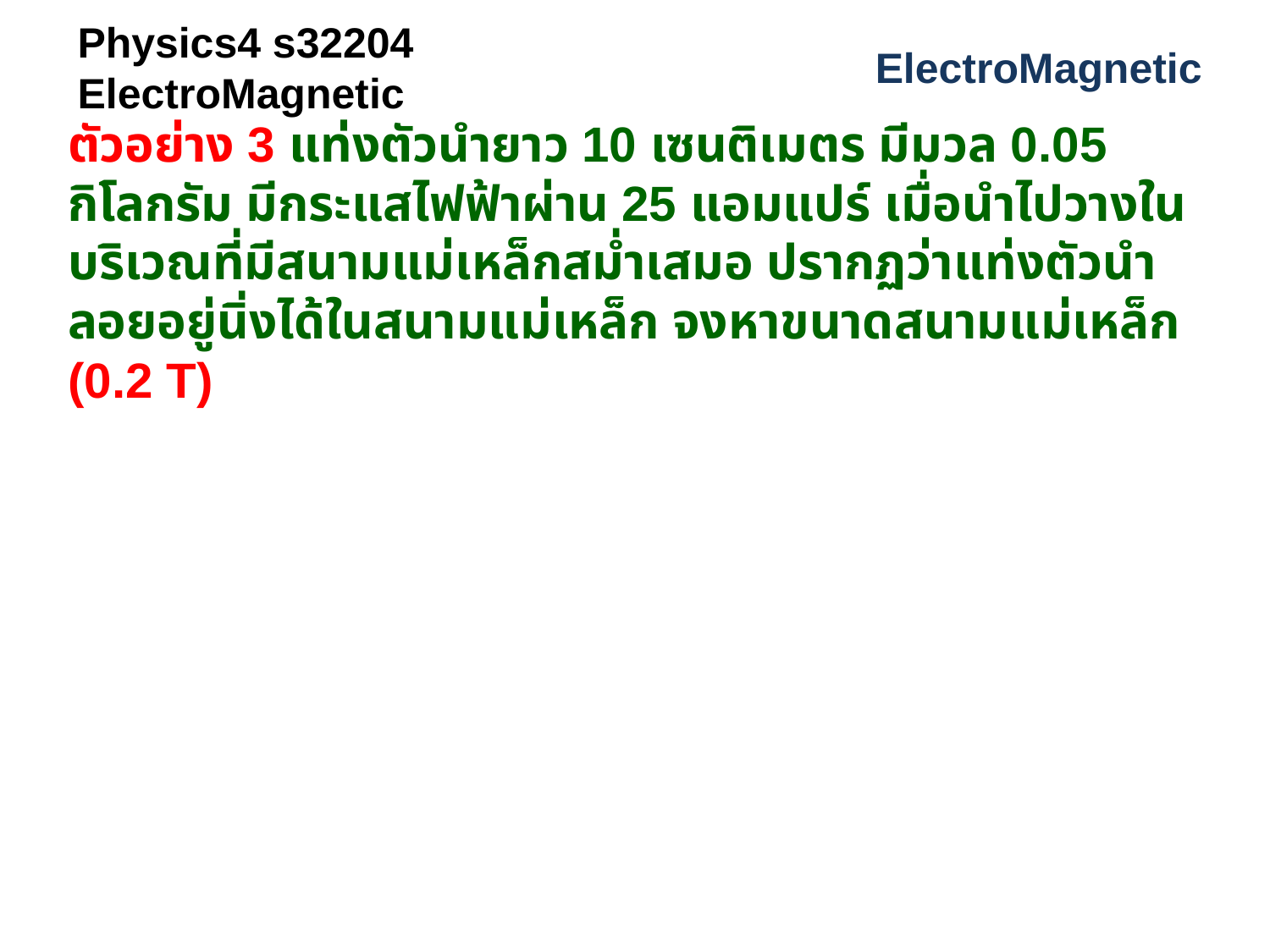

# Physics4 s32204 ElectroMagnetic
 ElectroMagnetic
ตัวอย่าง 3 แท่งตัวนำยาว 10 เซนติเมตร มีมวล 0.05 กิโลกรัม มีกระแสไฟฟ้าผ่าน 25 แอมแปร์ เมื่อนำไปวางในบริเวณที่มีสนามแม่เหล็กสม่ำเสมอ ปรากฏว่าแท่งตัวนำลอยอยู่นิ่งได้ในสนามแม่เหล็ก จงหาขนาดสนามแม่เหล็ก (0.2 T)